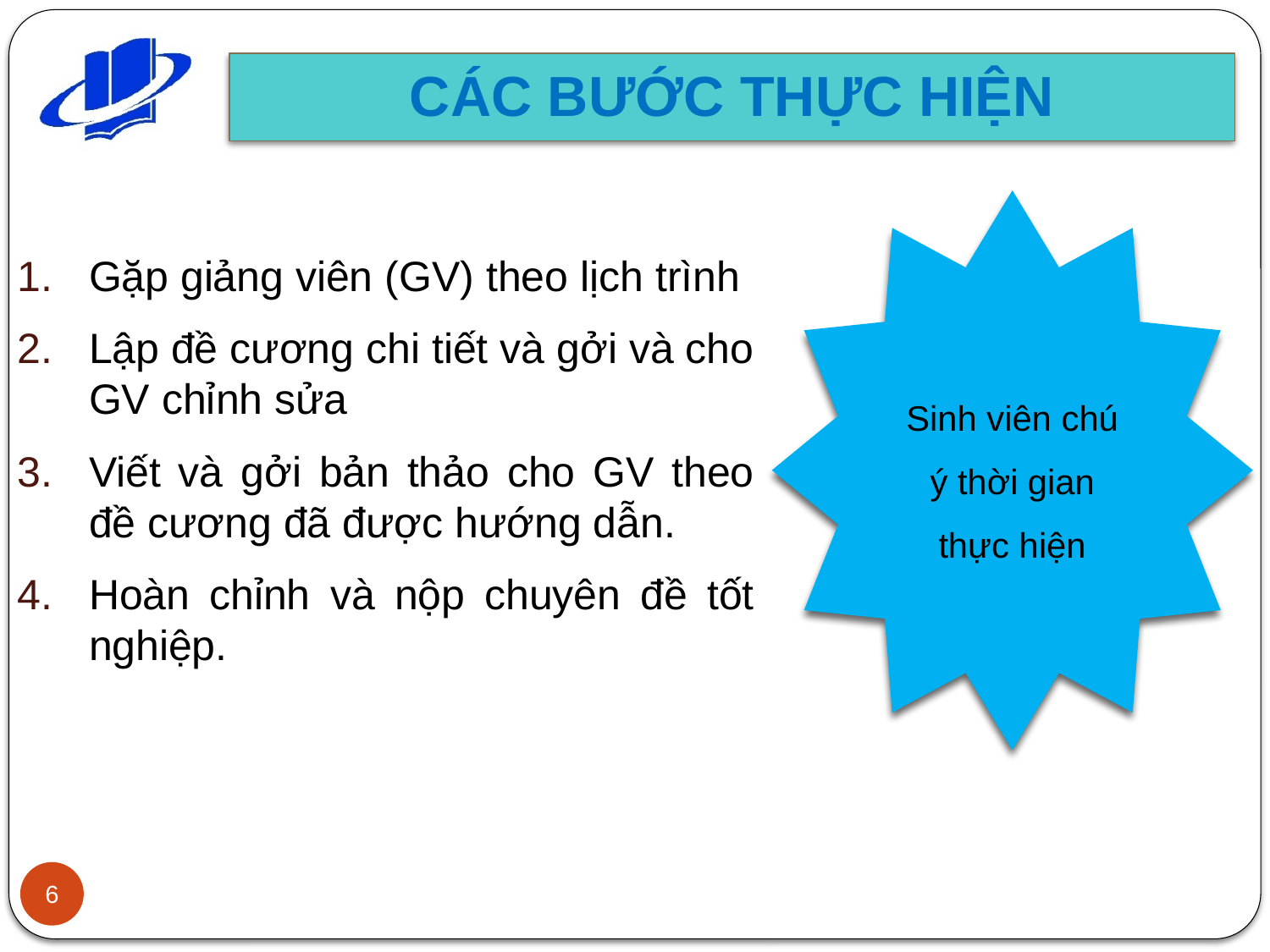

CÁC BƯỚC THỰC HIỆN
Sinh viên chú ý thời gian thực hiện
Gặp giảng viên (GV) theo lịch trình
Lập đề cương chi tiết và gởi và cho GV chỉnh sửa
Viết và gởi bản thảo cho GV theo đề cương đã được hướng dẫn.
Hoàn chỉnh và nộp chuyên đề tốt nghiệp.
6